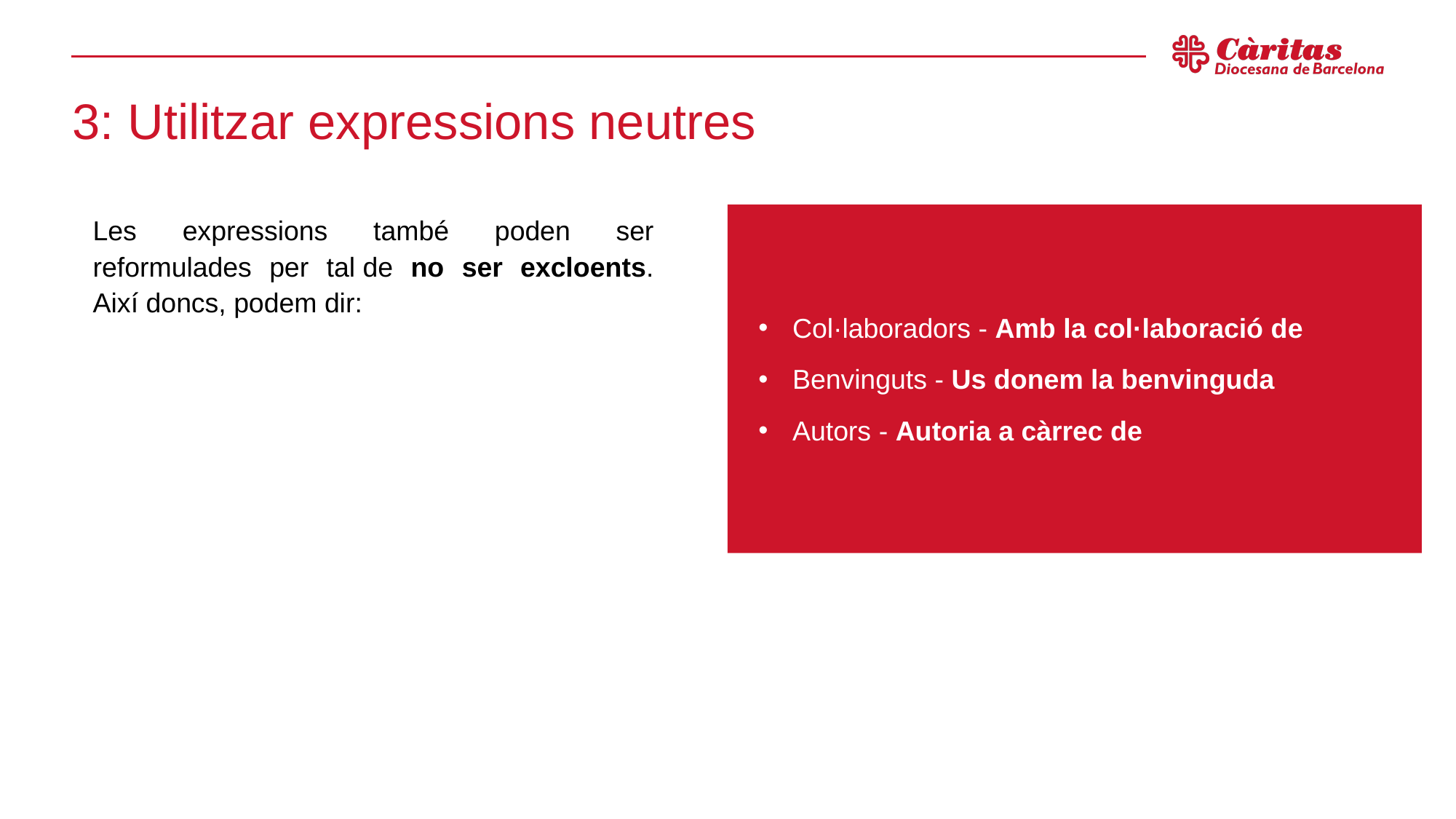

# 3: Utilitzar expressions neutres
Les expressions també poden ser reformulades per tal de no ser excloents. Així doncs, podem dir:

Col·laboradors - Amb la col·laboració de
Benvinguts - Us donem la benvinguda
Autors - Autoria a càrrec de